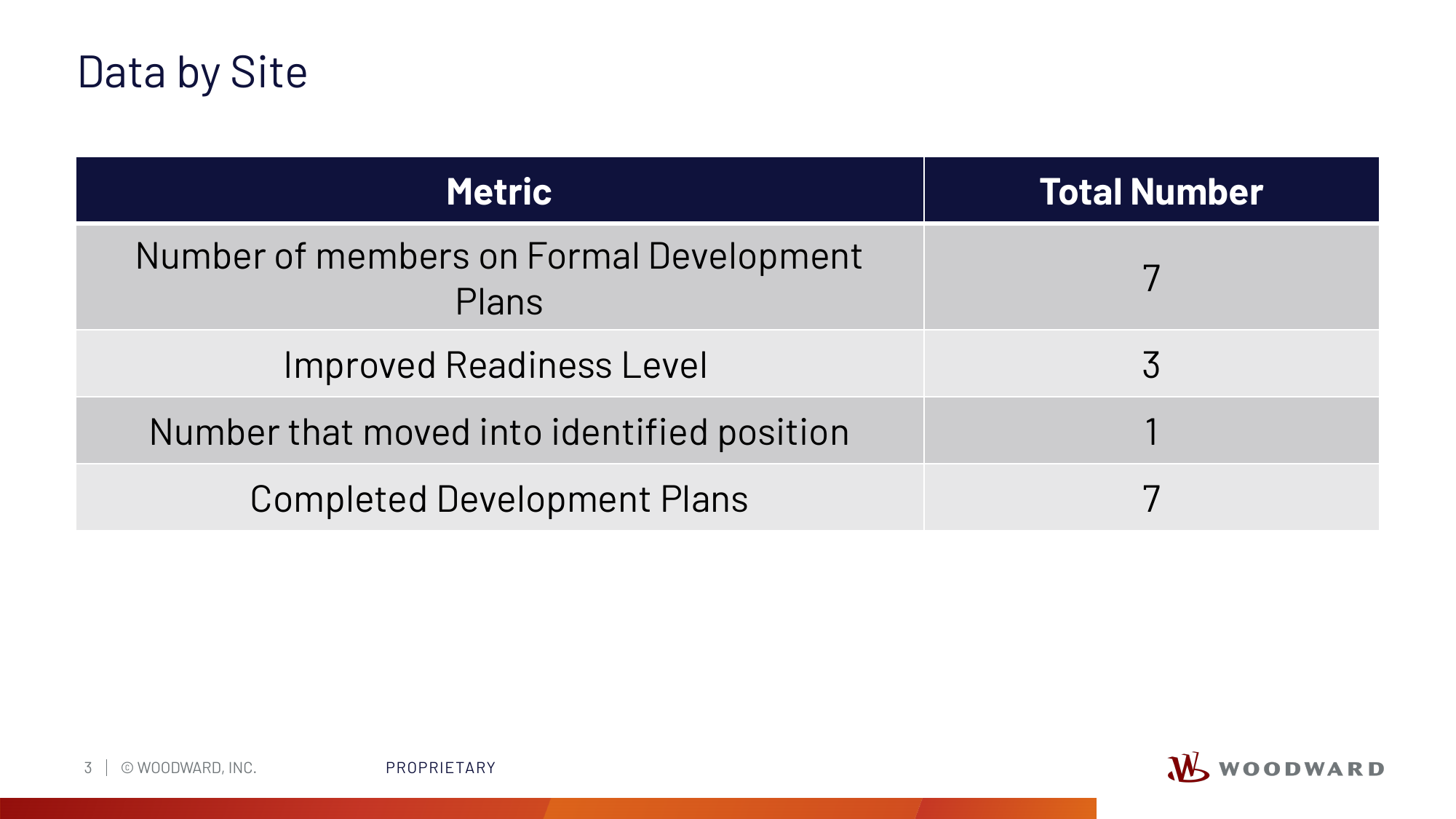

# Data by Site
| Metric | Total Number |
| --- | --- |
| Number of members on Formal Development Plans | 7 |
| Improved Readiness Level | 3 |
| Number that moved into identified position | 1 |
| Completed Development Plans | 7 |
© WOODWARD, INC.
PROPRIETARY
3